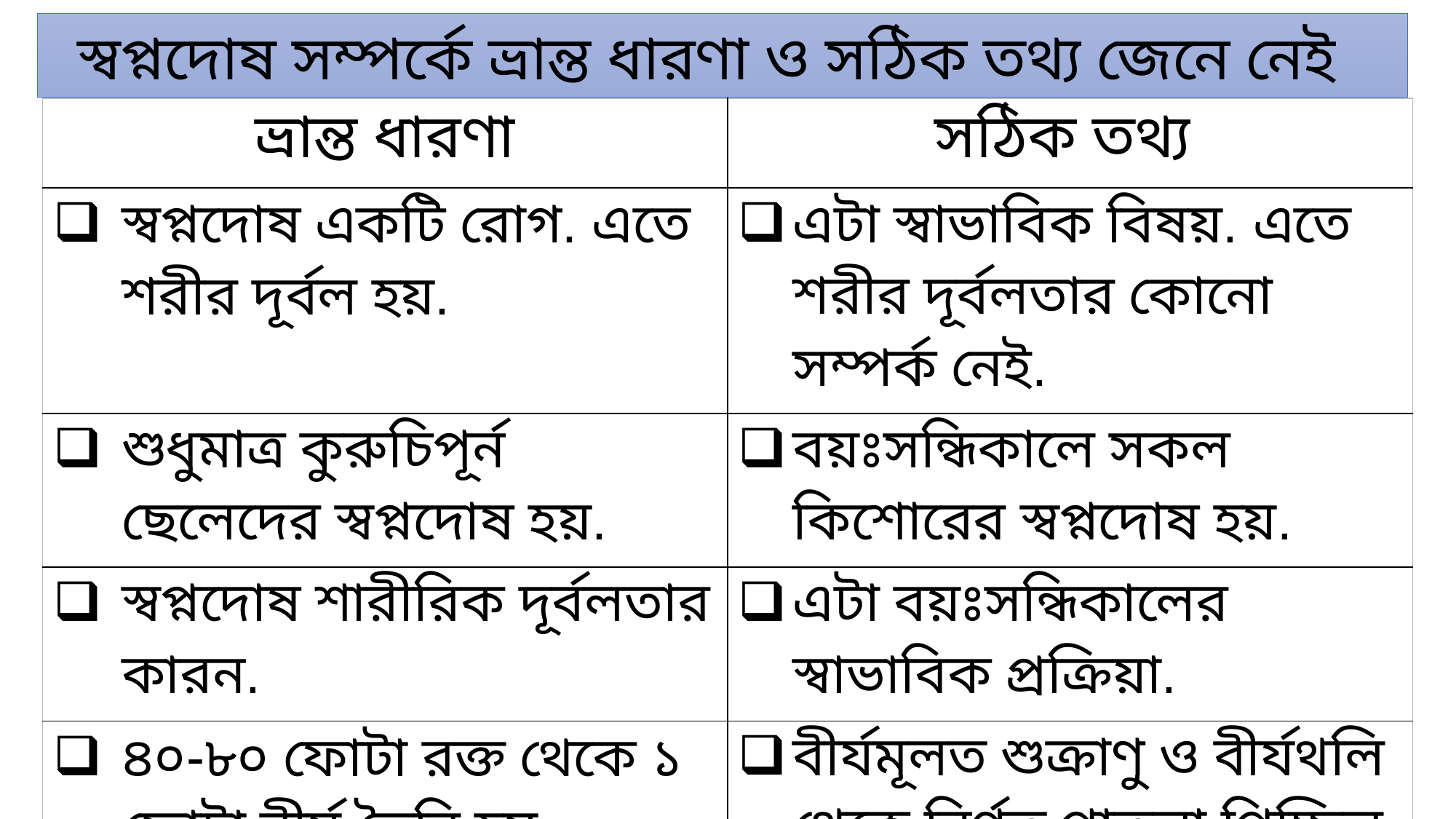

স্বপ্নদোষ সম্পর্কে ভ্রান্ত ধারণা ও সঠিক তথ্য জেনে নেই
| ভ্রান্ত ধারণা | সঠিক তথ্য |
| --- | --- |
| স্বপ্নদোষ একটি রোগ. এতে শরীর দূর্বল হয়. | এটা স্বাভাবিক বিষয়. এতে শরীর দূর্বলতার কোনো সম্পর্ক নেই. |
| শুধুমাত্র কুরুচিপূর্ন ছেলেদের স্বপ্নদোষ হয়. | বয়ঃসন্ধিকালে সকল কিশোরের স্বপ্নদোষ হয়. |
| স্বপ্নদোষ শারীরিক দূর্বলতার কারন. | এটা বয়ঃসন্ধিকালের স্বাভাবিক প্রক্রিয়া. |
| ৪০-৮০ ফোটা রক্ত থেকে ১ ফোটা বীর্য তৈরি হয়. | বীর্যমূলত শুক্রাণু ও বীর্যথলি থেকে নির্গত পাতলা পিচ্ছিল পদার্থ দিয়ে তৈরি হয়- এটা কুসংস্কার. |